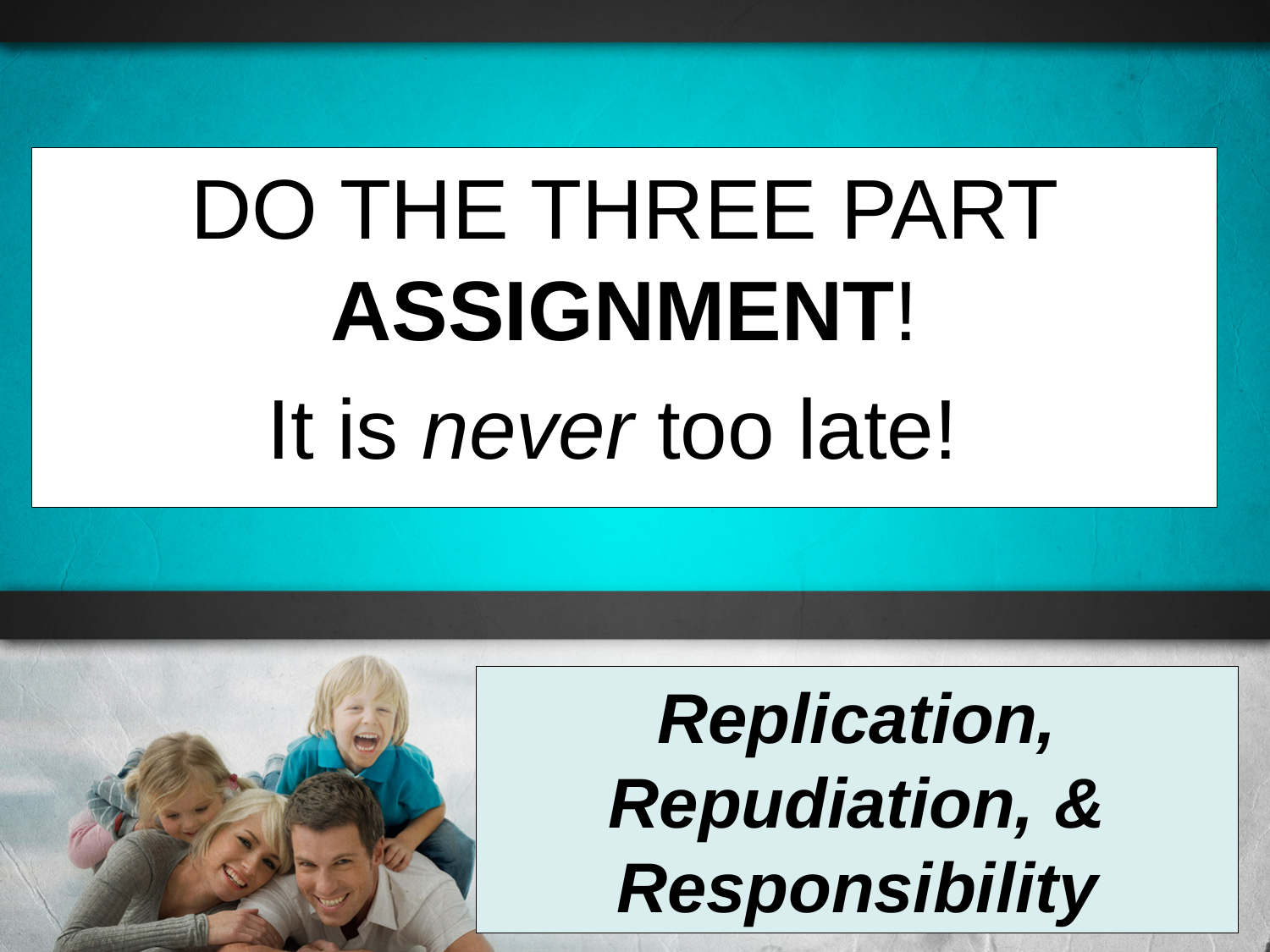

DO THE THREE PART ASSIGNMENT!
It is never too late!

Replication,
Repudiation, &
Responsibility